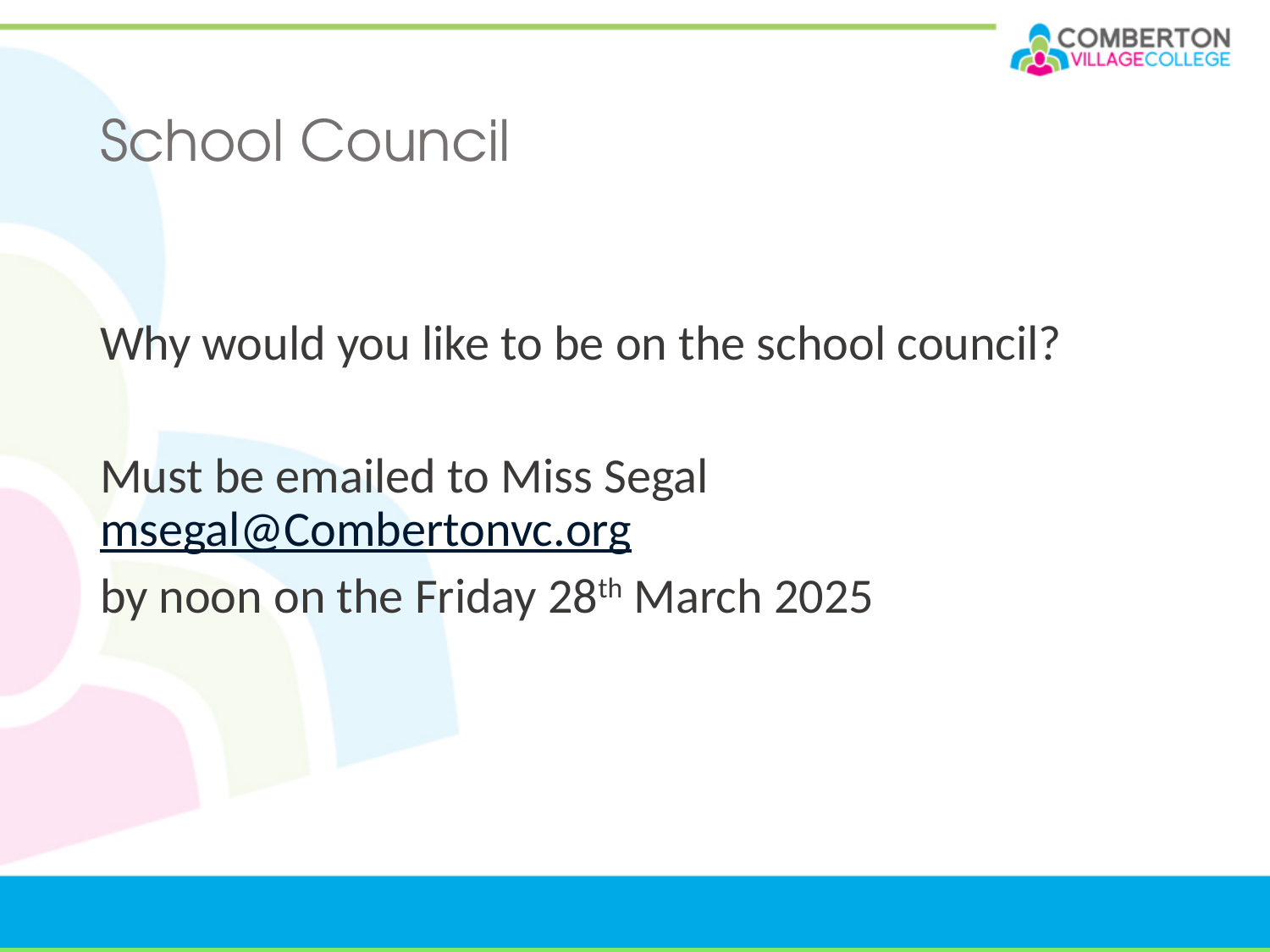

# School Council

Why would you like to be on the school council?

Must be emailed to Miss Segal msegal@Combertonvc.org
by noon on the Friday 28th March 2025